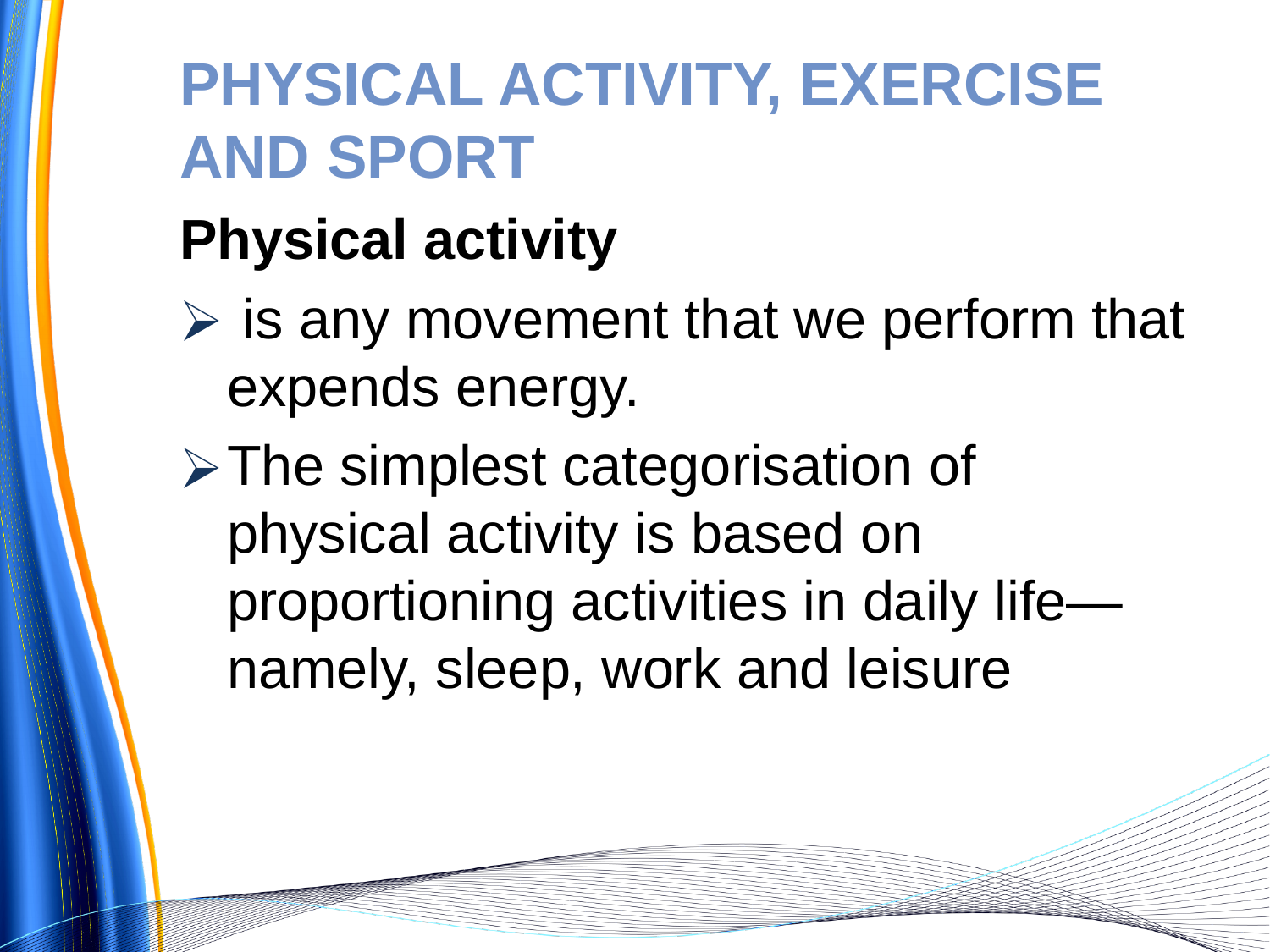

# PHYSICAL ACTIVITY, EXERCISE AND SPORT
Physical activity
 is any movement that we perform that expends energy.
The simplest categorisation of physical activity is based on proportioning activities in daily life—namely, sleep, work and leisure